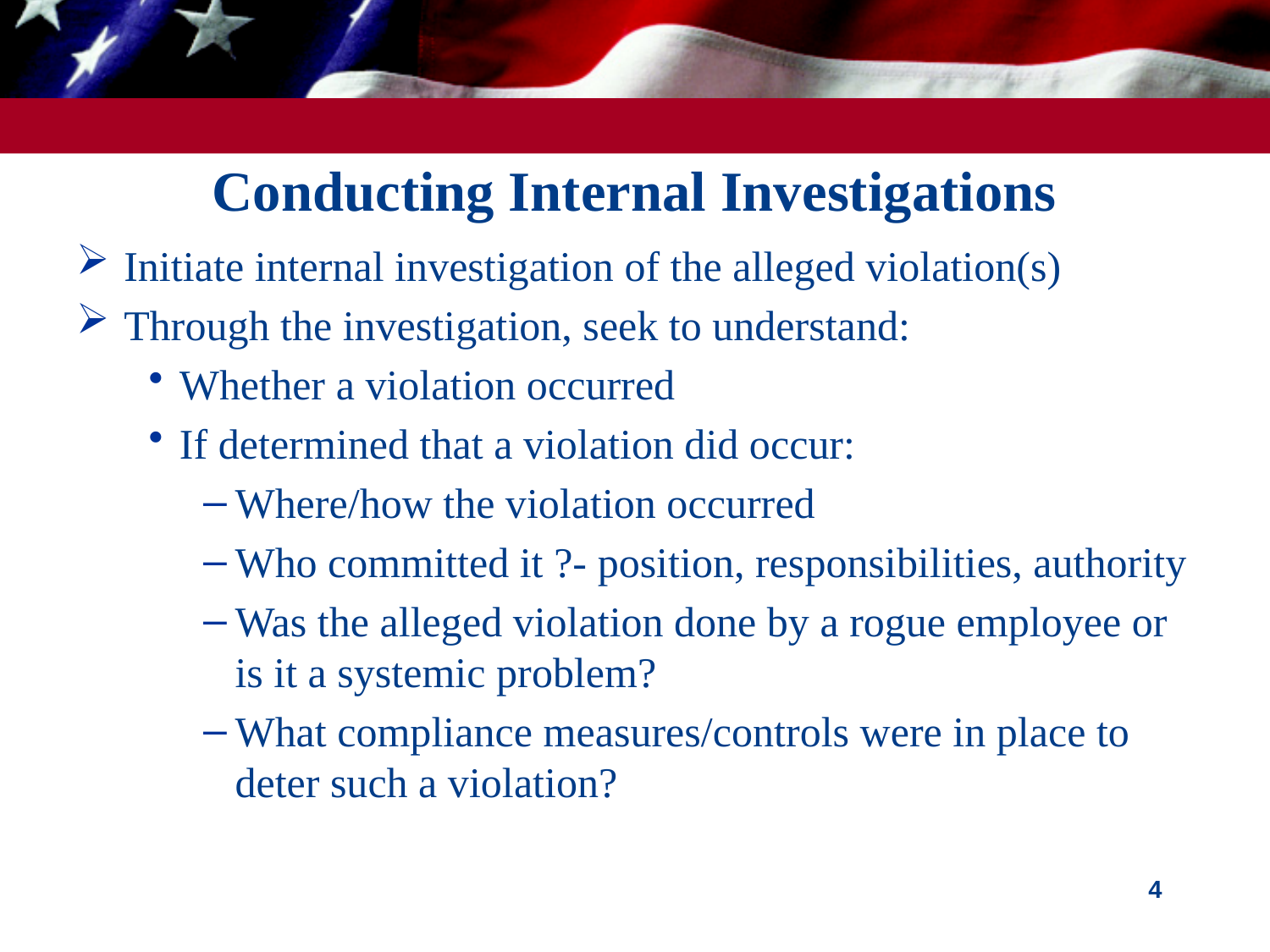

# Conducting Internal Investigations
Initiate internal investigation of the alleged violation(s)
Through the investigation, seek to understand:
Whether a violation occurred
If determined that a violation did occur:
Where/how the violation occurred
Who committed it ?- position, responsibilities, authority
Was the alleged violation done by a rogue employee or is it a systemic problem?
What compliance measures/controls were in place to deter such a violation?

4